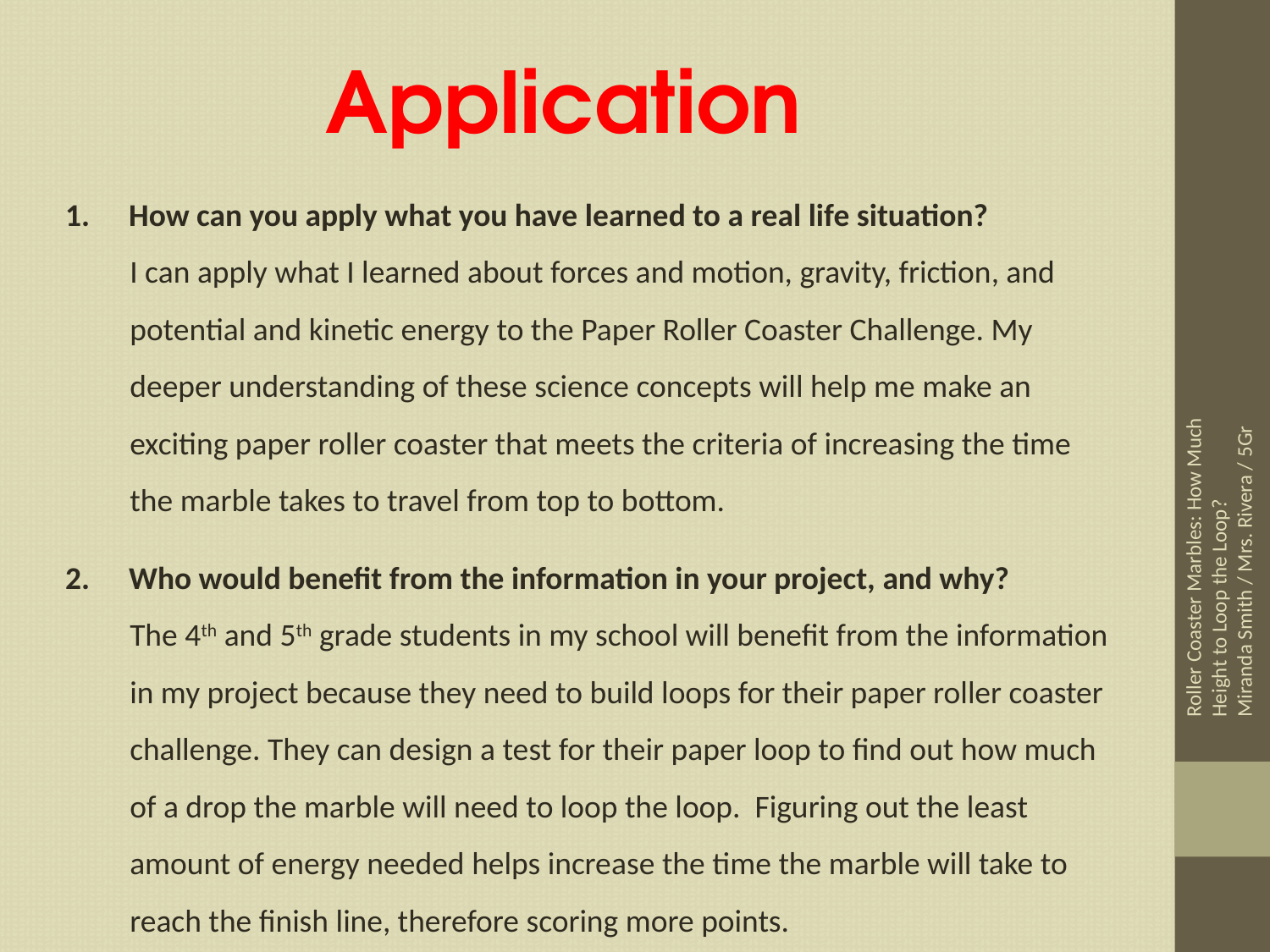

Application
How can you apply what you have learned to a real life situation?
I can apply what I learned about forces and motion, gravity, friction, and potential and kinetic energy to the Paper Roller Coaster Challenge. My deeper understanding of these science concepts will help me make an exciting paper roller coaster that meets the criteria of increasing the time the marble takes to travel from top to bottom.
Who would benefit from the information in your project, and why?
The 4th and 5th grade students in my school will benefit from the information in my project because they need to build loops for their paper roller coaster challenge. They can design a test for their paper loop to find out how much of a drop the marble will need to loop the loop.  Figuring out the least amount of energy needed helps increase the time the marble will take to reach the finish line, therefore scoring more points.
Roller Coaster Marbles: How Much Height to Loop the Loop?
Miranda Smith / Mrs. Rivera / 5Gr